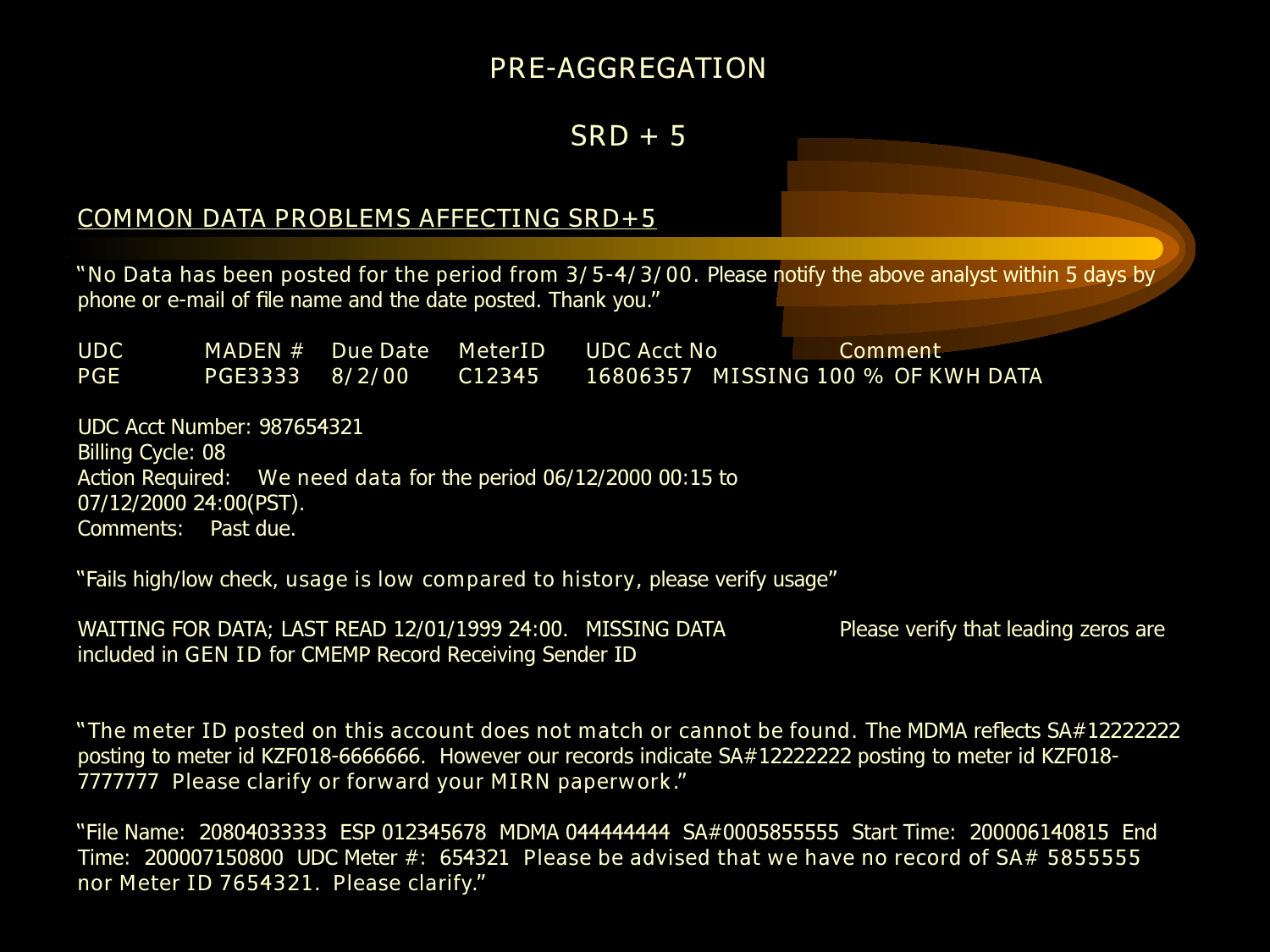

PRE-AGGREGATION

SRD + 5

COMMON DATA PROBLEMS AFFECTING SRD+5

“No Data has been posted for the period from 3/5-4/3/00. Please notify the above analyst within 5 days by phone or e-mail of file name and the date posted. Thank you.”

UDC	MADEN #	Due Date	MeterID	UDC Acct No	Comment
PGE	PGE3333	8/2/00	C12345	16806357	MISSING 100 % OF KWH DATA

UDC Acct Number: 987654321
Billing Cycle: 08
Action Required:    We need data for the period 06/12/2000 00:15 to
07/12/2000 24:00(PST).
Comments:    Past due.

“Fails high/low check, usage is low compared to history, please verify usage”

WAITING FOR DATA; LAST READ 12/01/1999 24:00.	MISSING DATA	Please verify that leading zeros are included in GEN ID for CMEMP Record Receiving Sender ID

“The meter ID posted on this account does not match or cannot be found. The MDMA reflects SA#12222222 posting to meter id KZF018-6666666.  However our records indicate SA#12222222 posting to meter id KZF018-7777777  Please clarify or forward your MIRN paperwork.”

“File Name:  20804033333  ESP 012345678  MDMA 044444444  SA#0005855555  Start Time:  200006140815  End Time:  200007150800  UDC Meter #:  654321  Please be advised that we have no record of SA# 5855555 nor Meter ID 7654321.  Please clarify.”